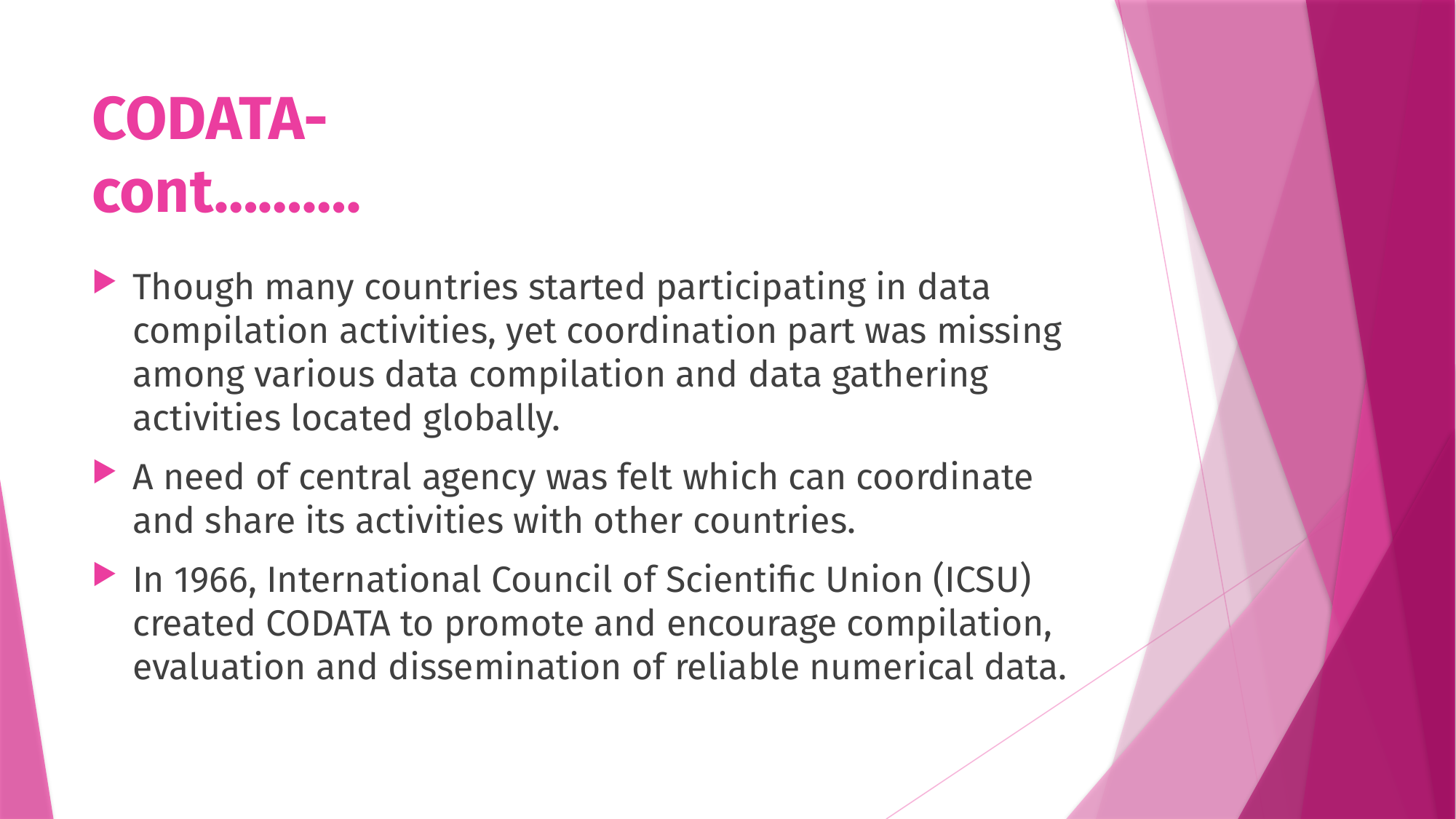

# CODATA- cont……….
Though many countries started participating in data compilation activities, yet coordination part was missing among various data compilation and data gathering activities located globally.
A need of central agency was felt which can coordinate and share its activities with other countries.
In 1966, International Council of Scientific Union (ICSU) created CODATA to promote and encourage compilation, evaluation and dissemination of reliable numerical data.